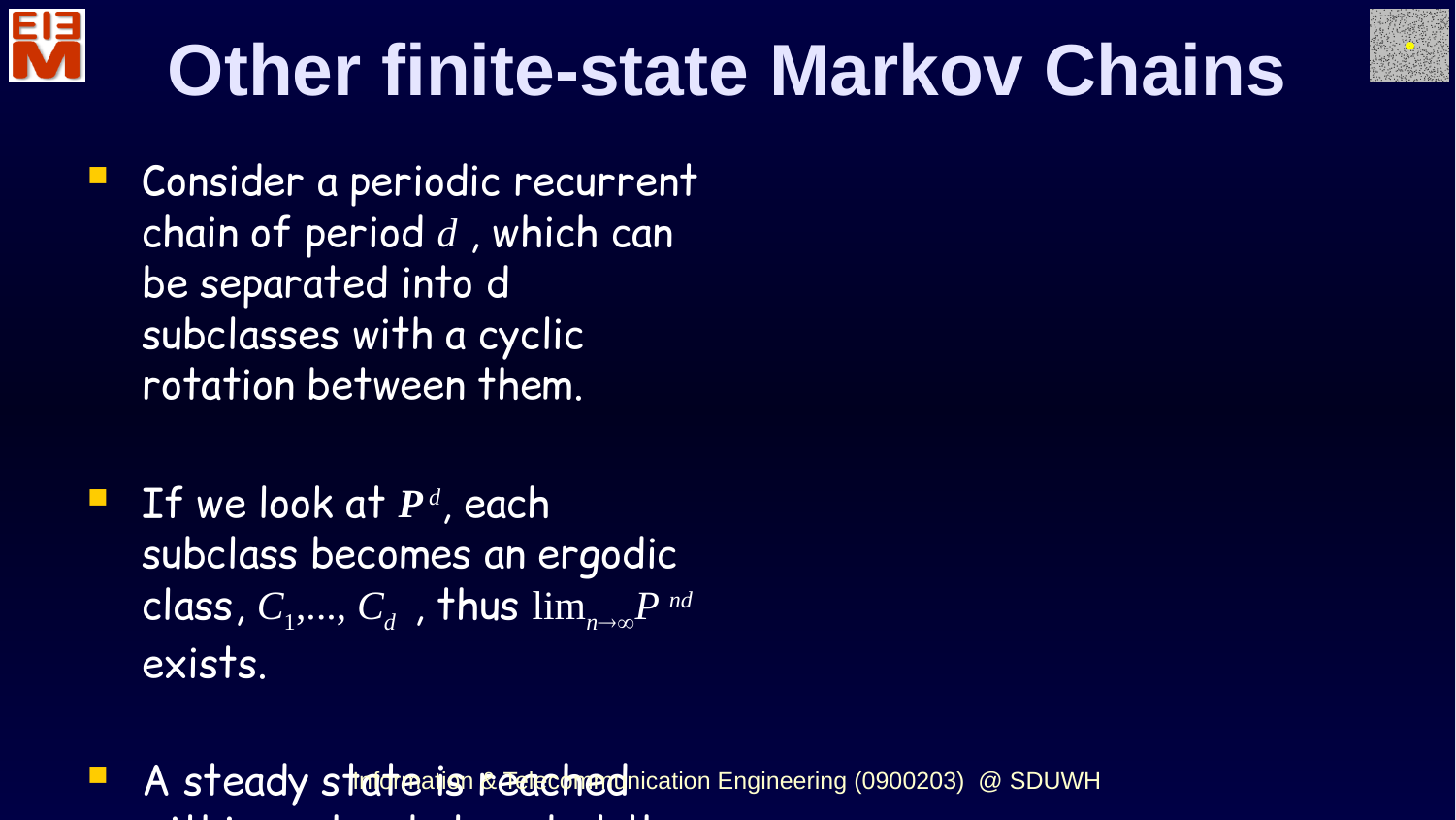

Other finite-state Markov Chains
Consider a periodic recurrent chain of period d , which can be separated into d subclasses with a cyclic rotation between them.

If we look at P d, each subclass becomes an ergodic class, C1,..., Cd  , thus limn→∞P nd  exists.

A steady state is reached within each subclass, but the chain rotates from one subclass to another.
Information & Telecommunication Engineering (0900203)  @ SDUWH